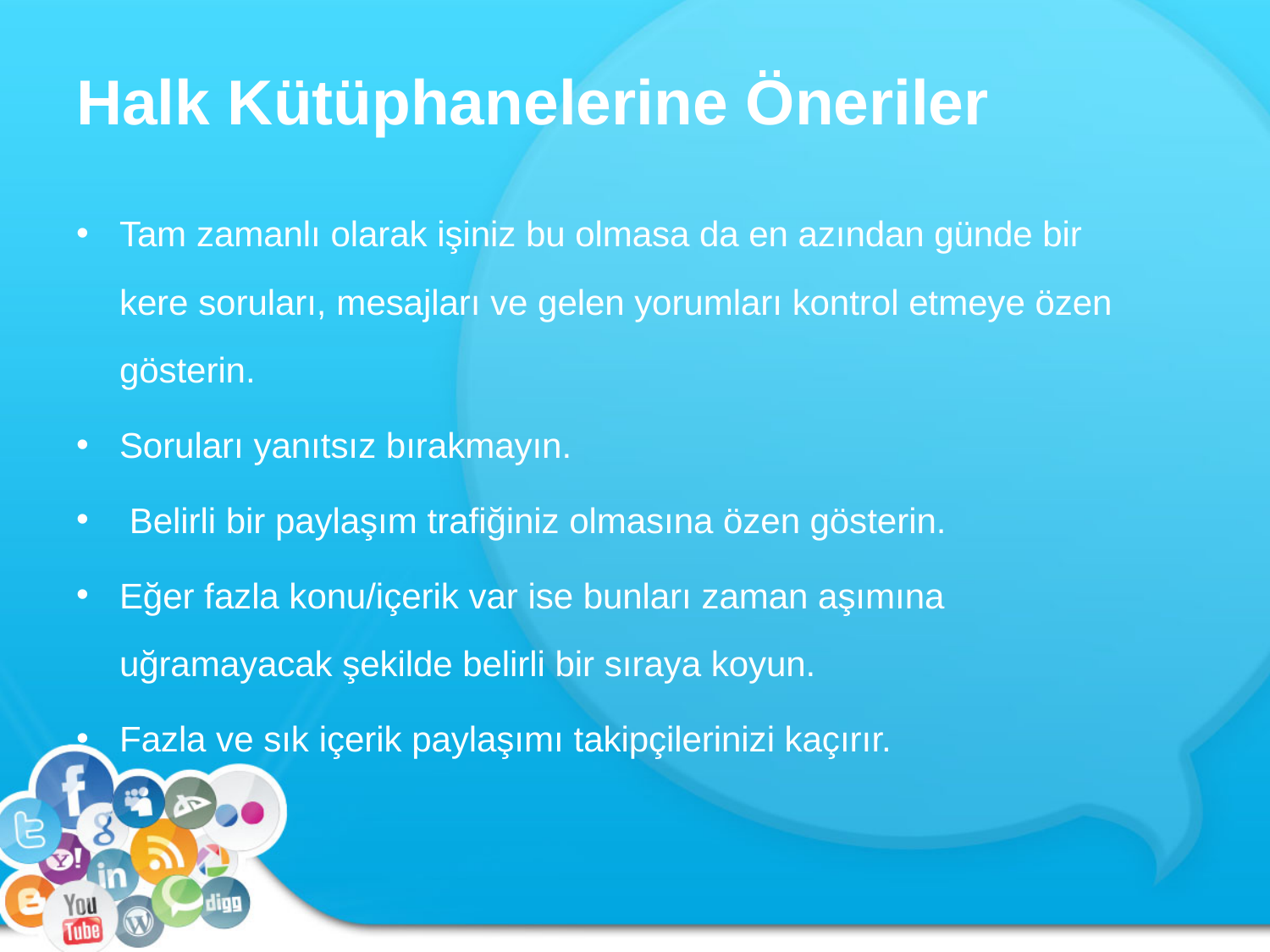

# Halk Kütüphanelerine Öneriler
Tam zamanlı olarak işiniz bu olmasa da en azından günde bir kere soruları, mesajları ve gelen yorumları kontrol etmeye özen gösterin.
Soruları yanıtsız bırakmayın.
 Belirli bir paylaşım trafiğiniz olmasına özen gösterin.
Eğer fazla konu/içerik var ise bunları zaman aşımına uğramayacak şekilde belirli bir sıraya koyun.
Fazla ve sık içerik paylaşımı takipçilerinizi kaçırır.